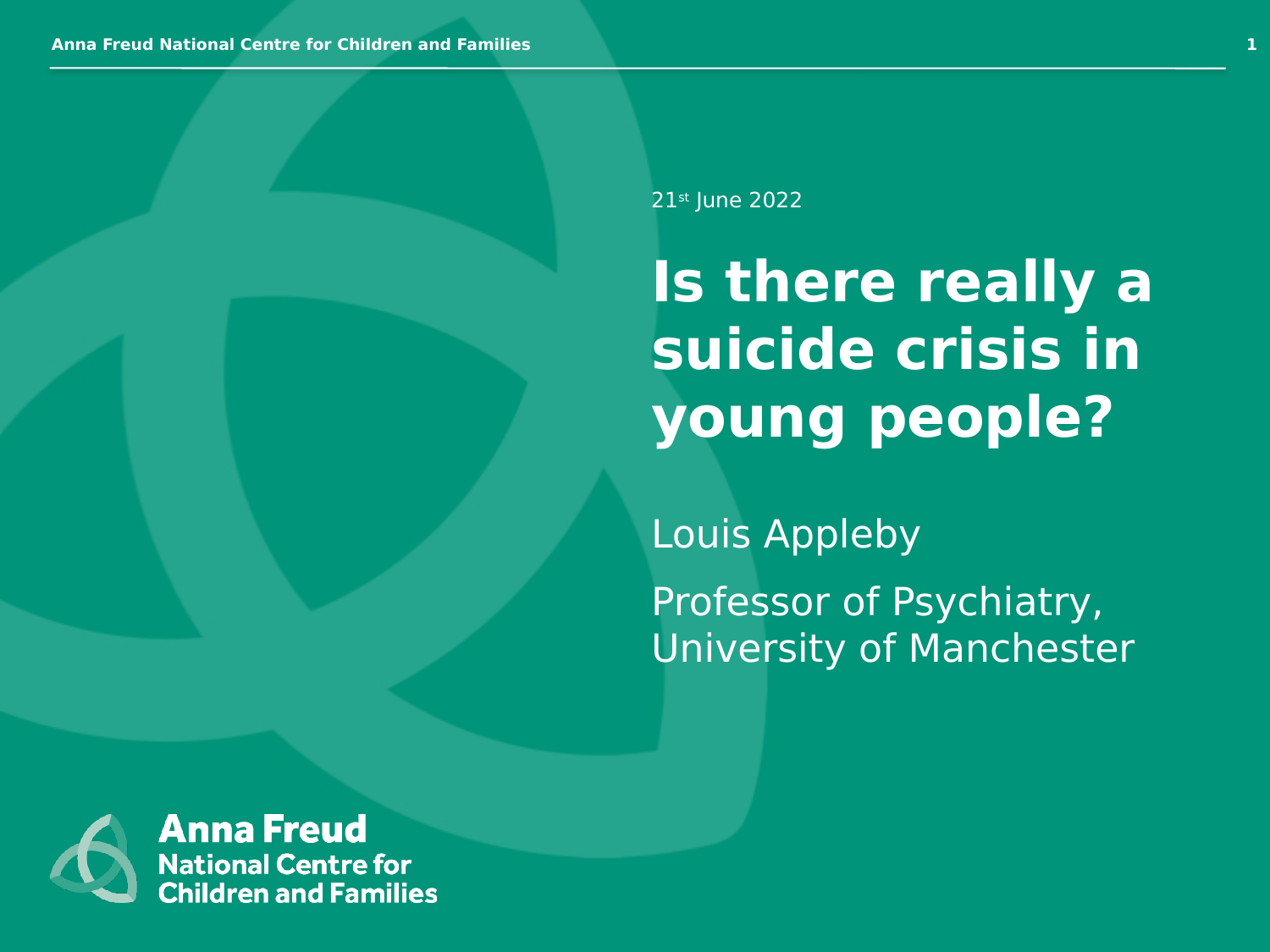

1
21st June 2022
# Is there really a suicide crisis in young people?

Louis Appleby
Professor of Psychiatry, University of Manchester